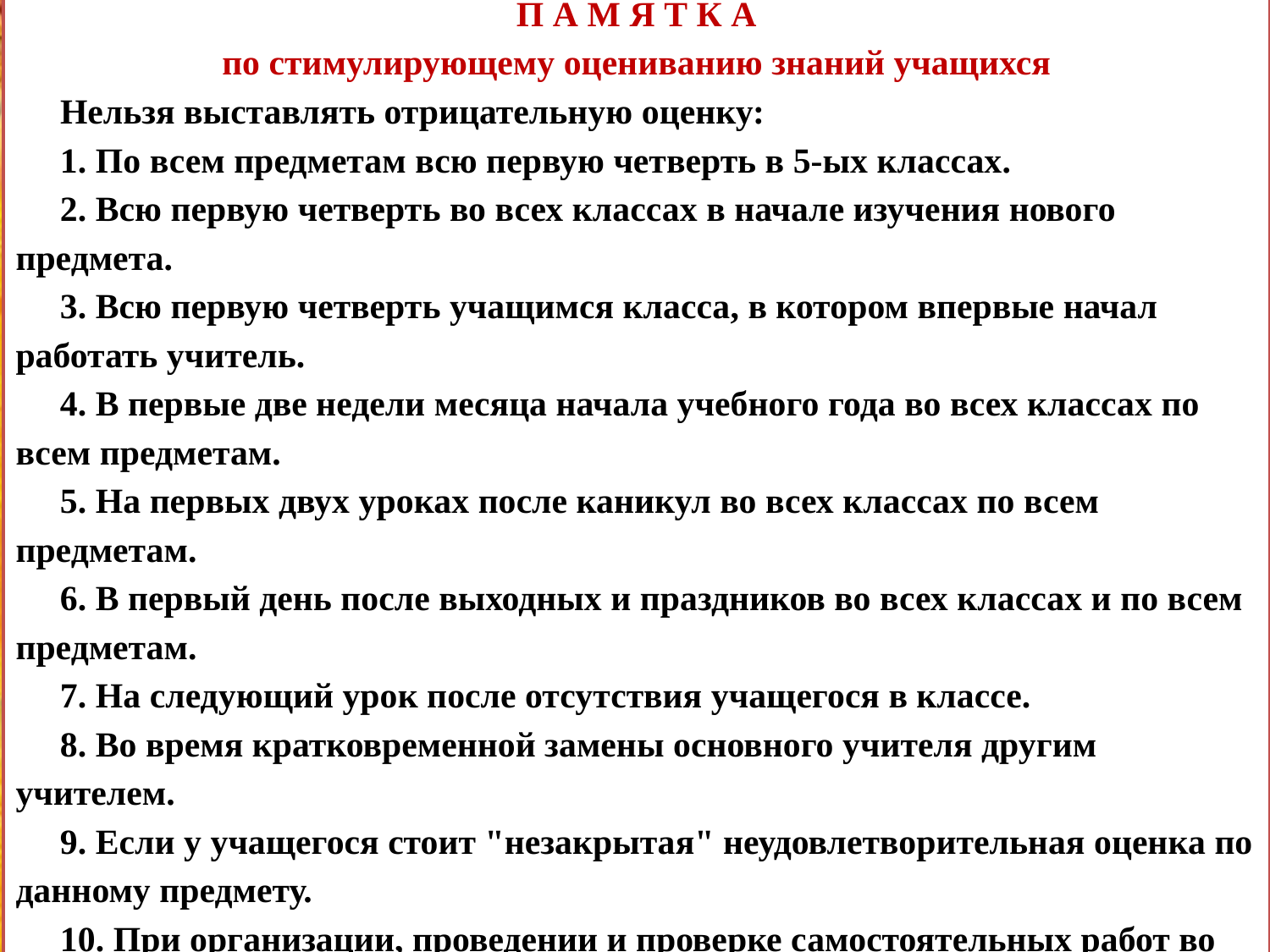

П А М Я Т К А
по стимулирующему оцениванию знаний учащихся
     Нельзя выставлять отрицательную оценку:
     1. По всем предметам всю первую четверть в 5-ых классах.
     2. Всю первую четверть во всех классах в начале изучения нового предмета.
     3. Всю первую четверть учащимся класса, в котором впервые начал работать учитель.
     4. В первые две недели месяца начала учебного года во всех классах по всем предметам.
     5. На первых двух уроках после каникул во всех классах по всем предметам.
     6. В первый день после выходных и праздников во всех классах и по всем предметам.
     7. На следующий урок после отсутствия учащегося в классе.
     8. Во время кратковременной замены основного учителя другим учителем.
     9. Если у учащегося стоит "незакрытая" неудовлетворительная оценка по данному предмету.
     10. При организации, проведении и проверке самостоятельных работ во всех классах и по всем предметам.